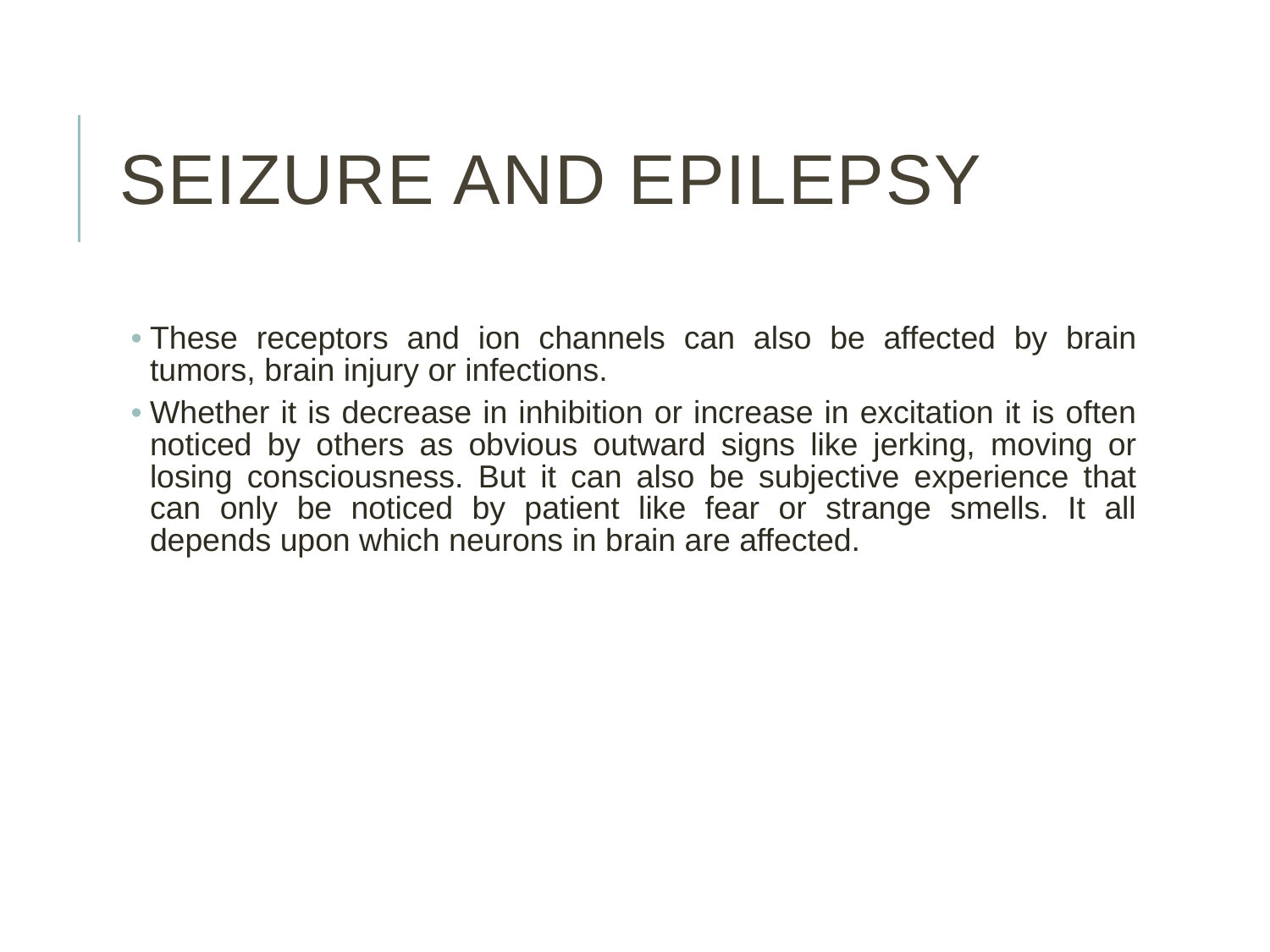

# Seizure and Epilepsy
These receptors and ion channels can also be affected by brain tumors, brain injury or infections.
Whether it is decrease in inhibition or increase in excitation it is often noticed by others as obvious outward signs like jerking, moving or losing consciousness. But it can also be subjective experience that can only be noticed by patient like fear or strange smells. It all depends upon which neurons in brain are affected.